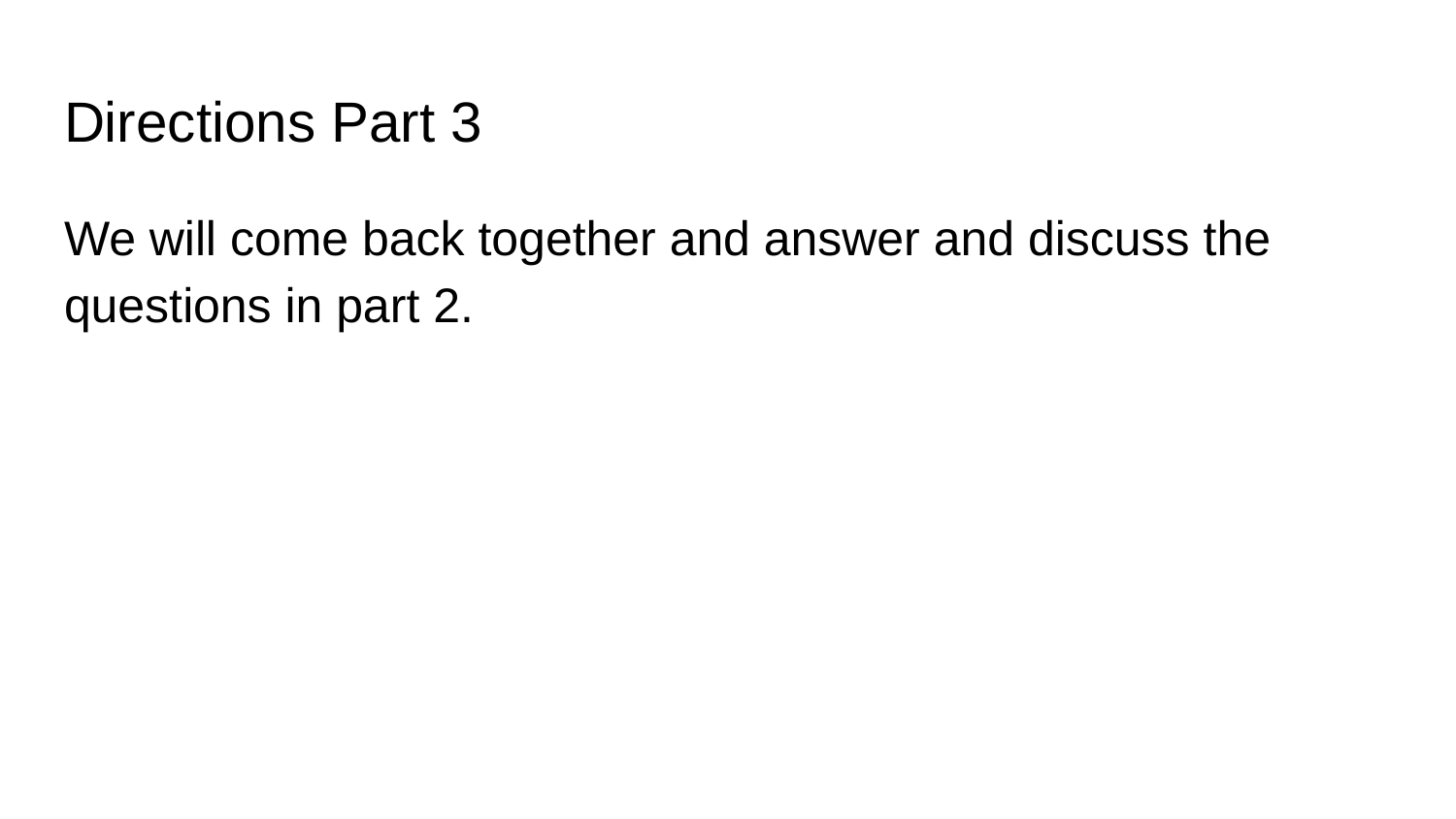

# Directions Part 3
We will come back together and answer and discuss the questions in part 2.